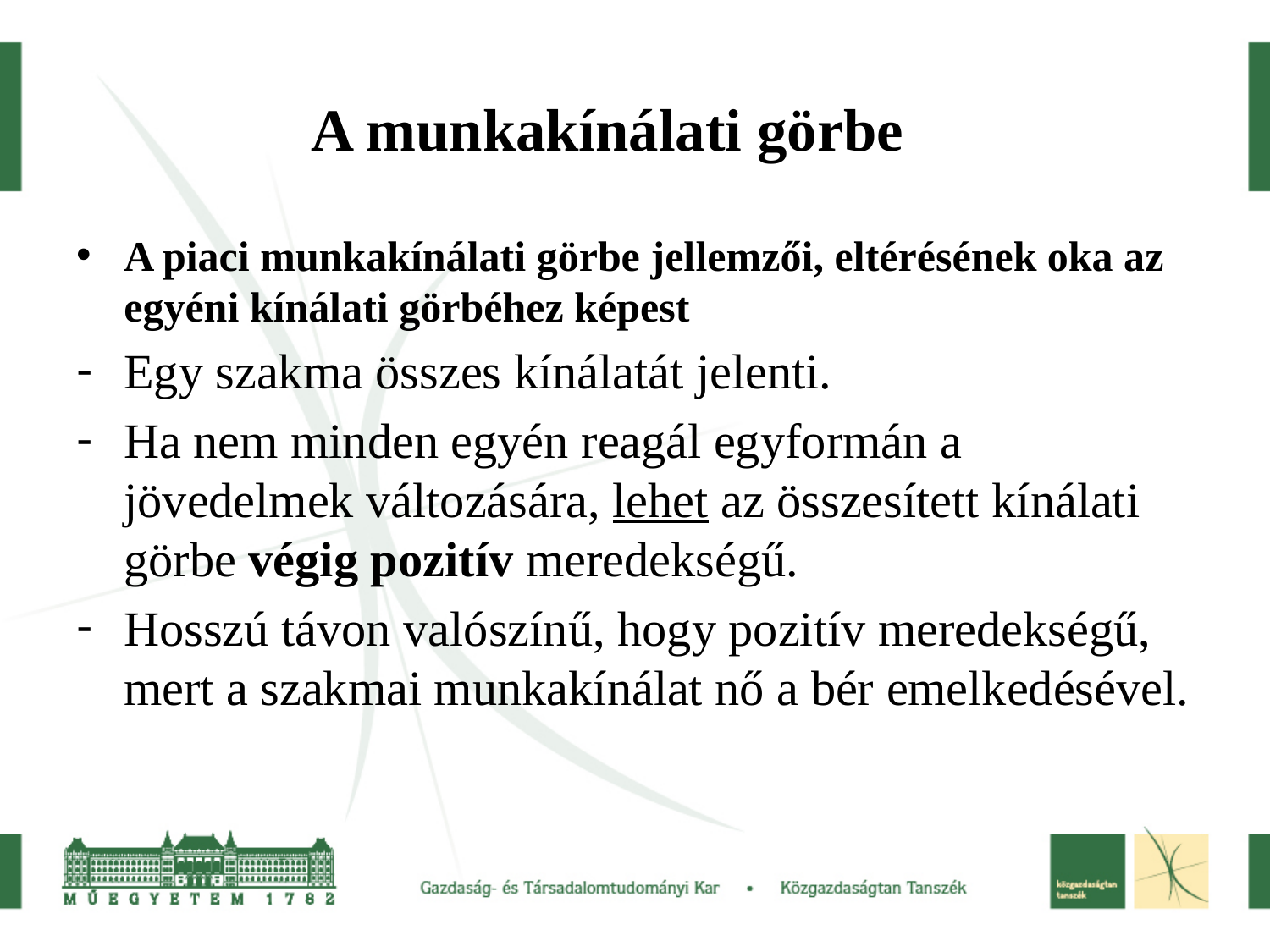

# A munkakínálati görbe
A piaci munkakínálati görbe jellemzői, eltérésének oka az egyéni kínálati görbéhez képest
Egy szakma összes kínálatát jelenti.
Ha nem minden egyén reagál egyformán a jövedelmek változására, lehet az összesített kínálati görbe végig pozitív meredekségű.
Hosszú távon valószínű, hogy pozitív meredekségű, mert a szakmai munkakínálat nő a bér emelkedésével.